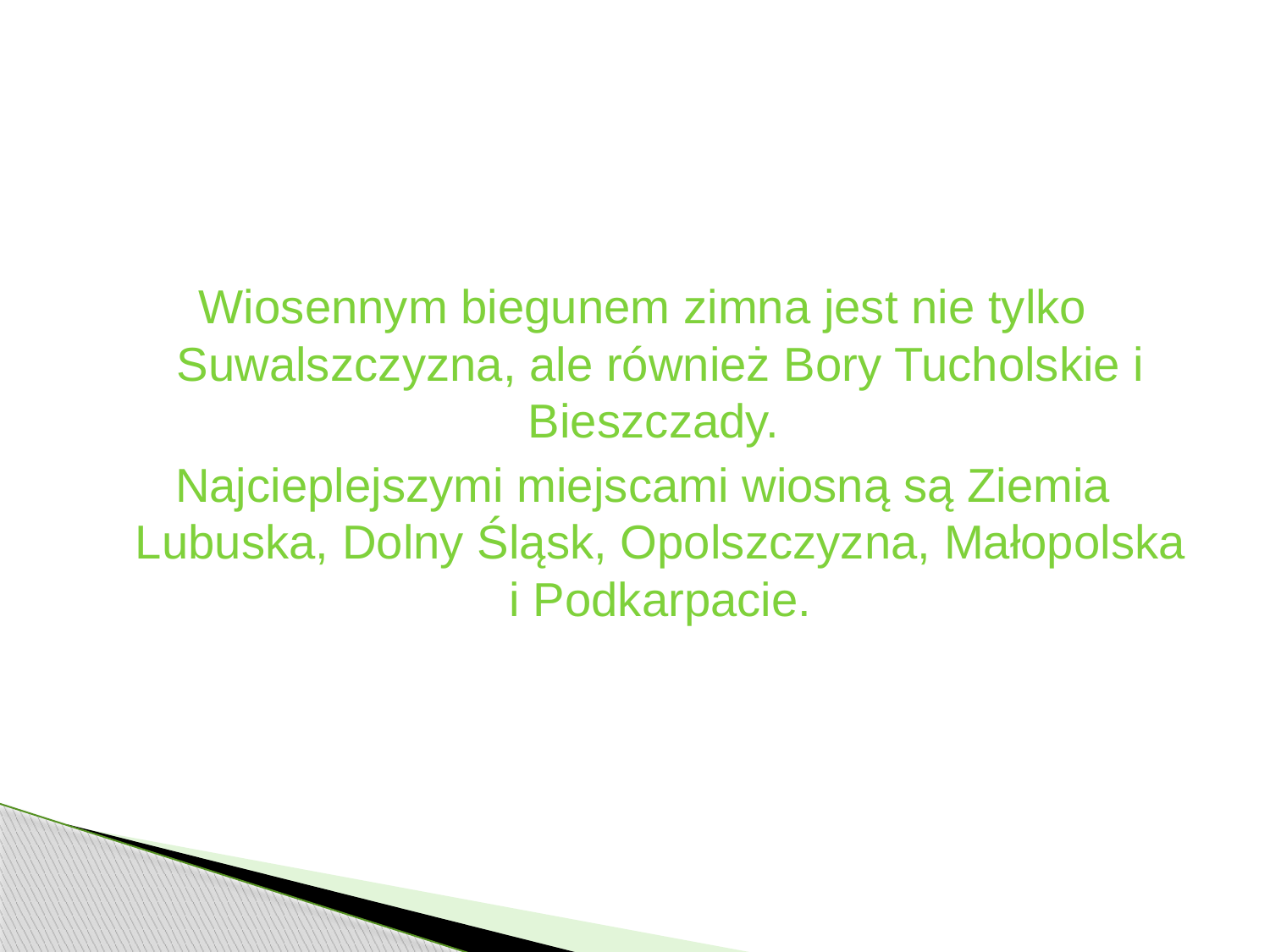

Wiosennym biegunem zimna jest nie tylko Suwalszczyzna, ale również Bory Tucholskie i Bieszczady.
Najcieplejszymi miejscami wiosną są Ziemia Lubuska, Dolny Śląsk, Opolszczyzna, Małopolska i Podkarpacie.